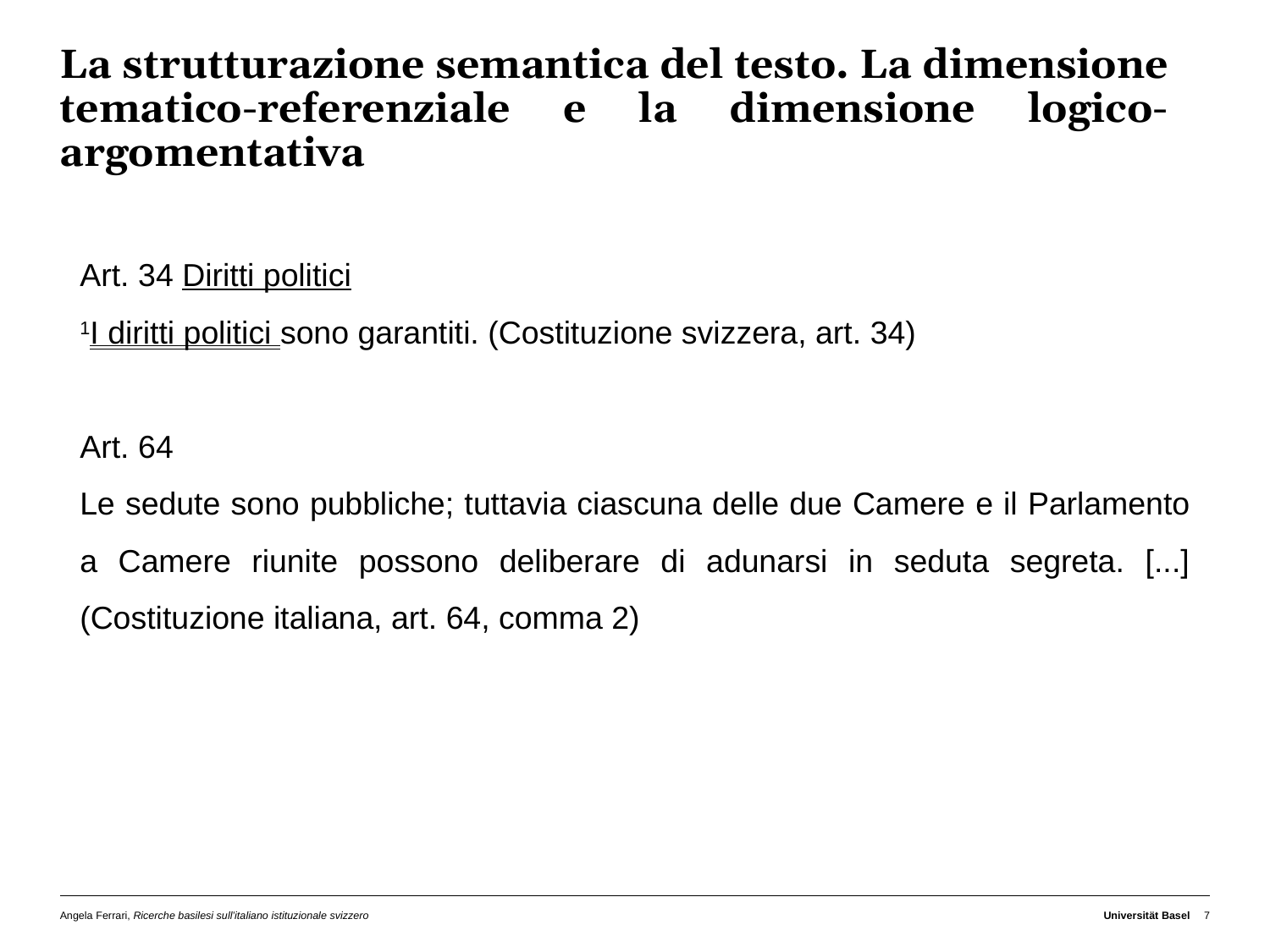

# La strutturazione semantica del testo. La dimensione tematico-referenziale e la dimensione logico-argomentativa
Art. 34 Diritti politici
1I diritti politici sono garantiti. (Costituzione svizzera, art. 34)

Art. 64
Le sedute sono pubbliche; tuttavia ciascuna delle due Camere e il Parlamento a Camere riunite possono deliberare di adunarsi in seduta segreta. [...] (Costituzione italiana, art. 64, comma 2)

Angela Ferrari, Ricerche basilesi sull’italiano istituzionale svizzero
Universität Basel
7